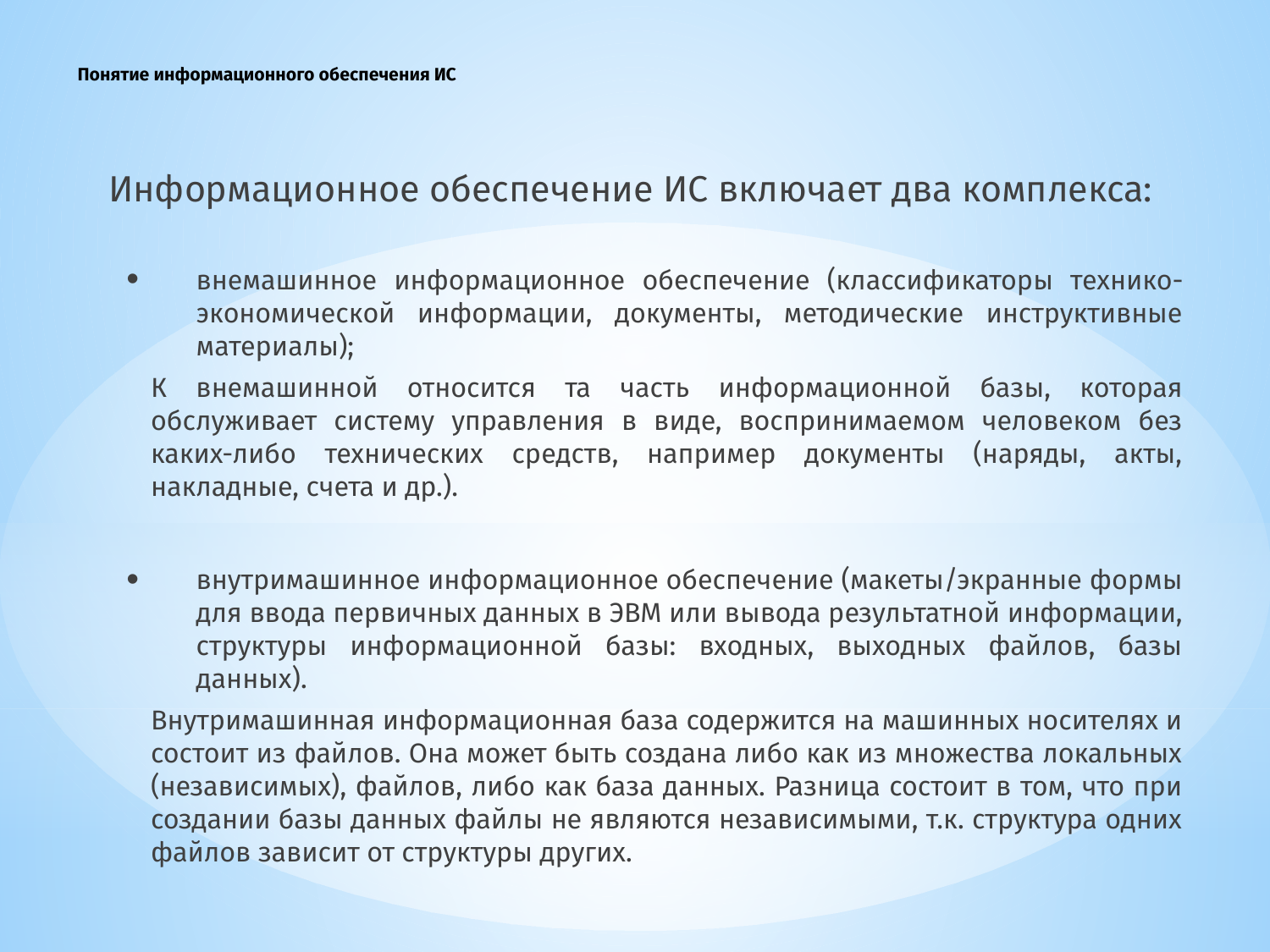

# Понятие информационного обеспечения ИС
Информационное обеспечение ИС включает два комплекса:

внемашинное информационное обеспечение (классификаторы технико-экономической информации, документы, методические инструктивные материалы);
К внемашинной относится та часть информационной базы, которая обслуживает систему управления в виде, воспринимаемом человеком без каких-либо технических средств, например документы (наряды, акты, накладные, счета и др.).

внутримашинное информационное обеспечение (макеты/экранные формы для ввода первичных данных в ЭВМ или вывода результатной информации, структуры информационной базы: входных, выходных файлов, базы данных).
Внутримашинная информационная база содержится на машинных носителях и состоит из файлов. Она может быть создана либо как из множества локальных (независимых), файлов, либо как база данных. Разница состоит в том, что при создании базы данных файлы не являются независимыми, т.к. структура одних файлов зависит от структуры других.